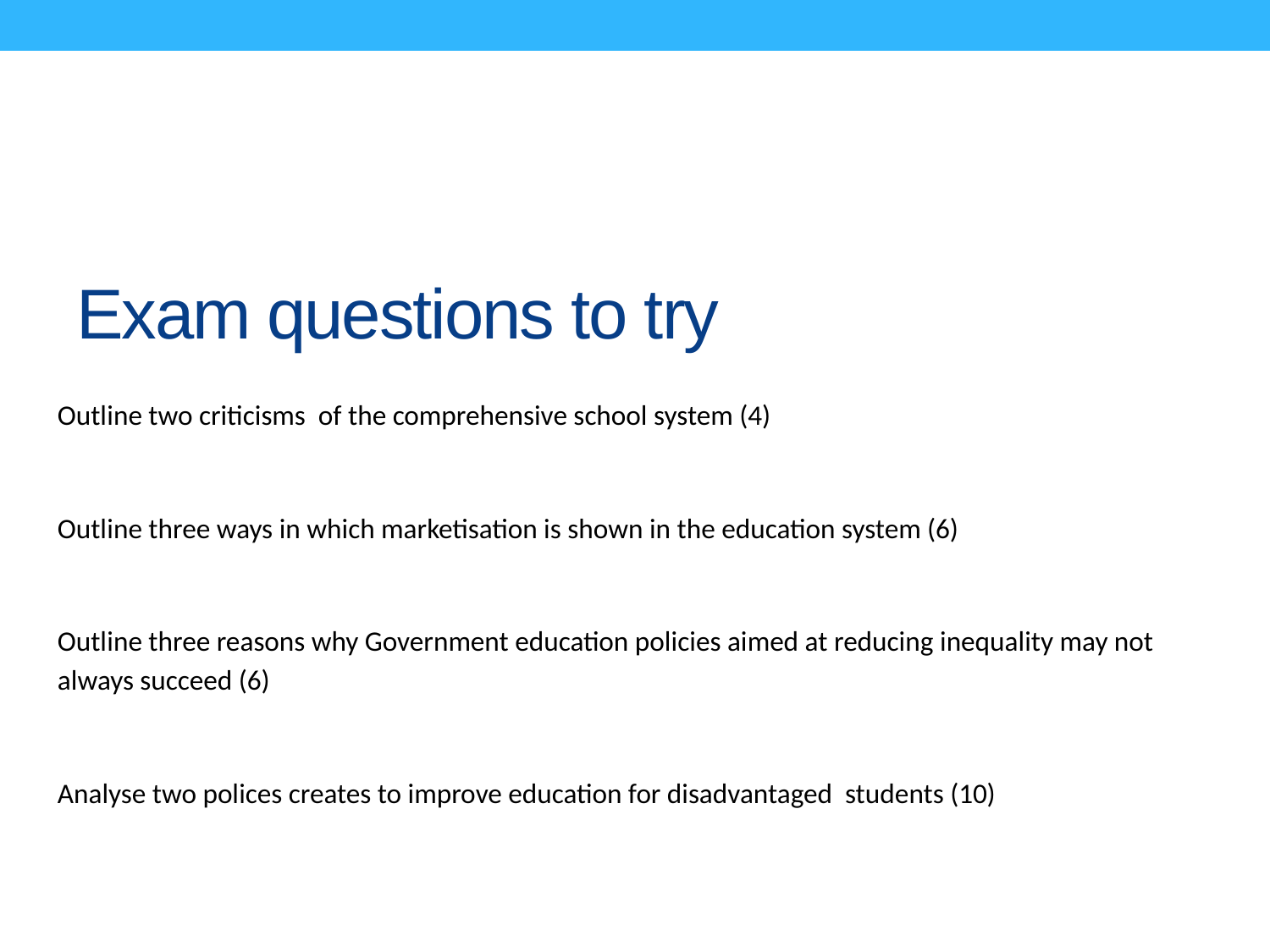

# Exam questions to try
Outline two criticisms  of the comprehensive school system (4)

Outline three ways in which marketisation is shown in the education system (6)

Outline three reasons why Government education policies aimed at reducing inequality may not always succeed (6)

Analyse two polices creates to improve education for disadvantaged  students (10)